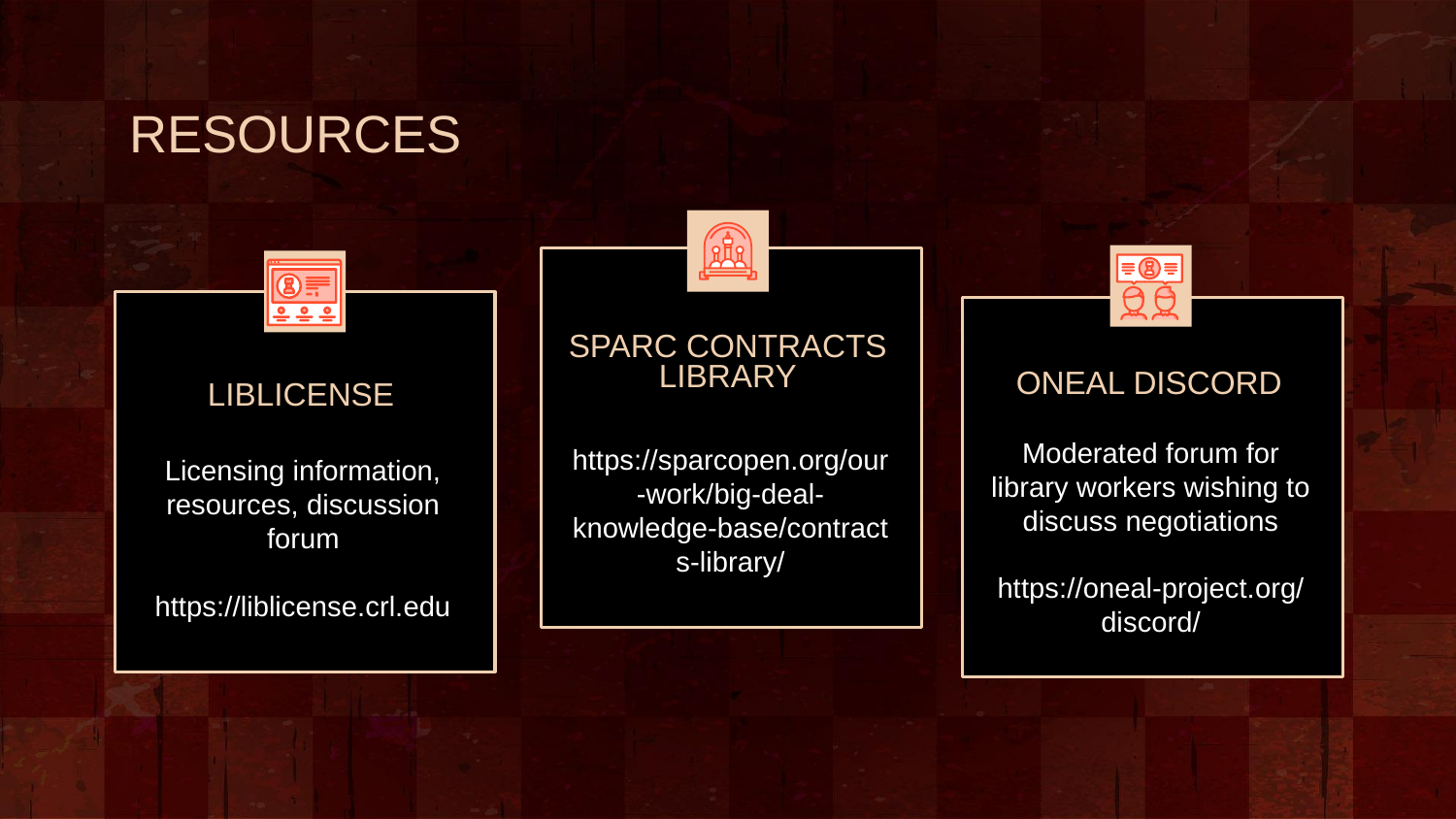

# RESOURCES

SPARC CONTRACTS LIBRARY
ONEAL DISCORD
LIBLICENSE
 https://sparcopen.org/our-work/big-deal-knowledge-base/contracts-library/
Moderated forum for library workers wishing to discuss negotiations

https://oneal-project.org/discord/
Licensing information, resources, discussion forum

https://liblicense.crl.edu